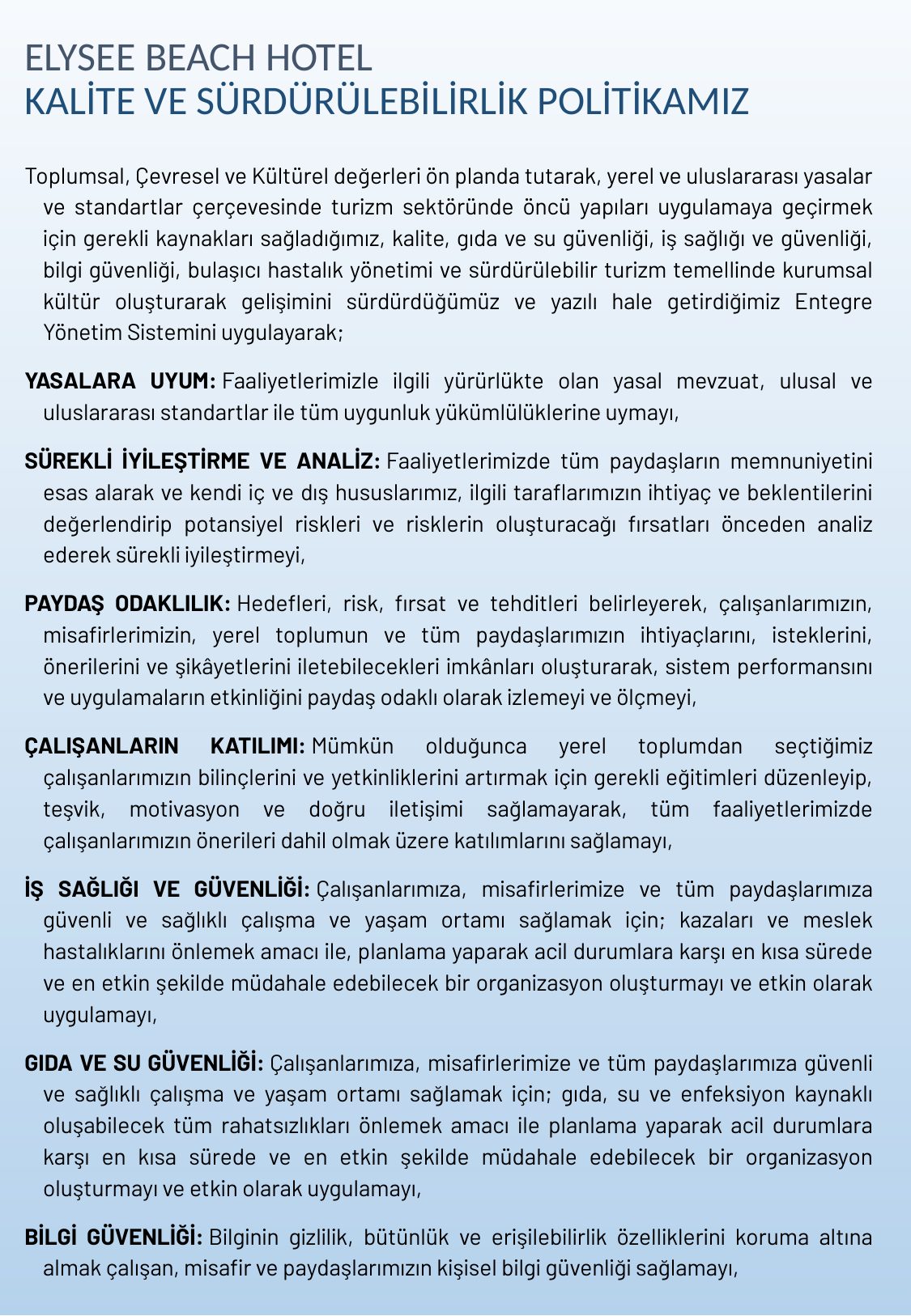

# ELYSEE BEACH HOTEL KALİTE VE SÜRDÜRÜLEBİLİRLİK POLİTİKAMIZ
Toplumsal, Çevresel ve Kültürel değerleri ön planda tutarak, yerel ve uluslararası yasalar ve standartlar çerçevesinde turizm sektöründe öncü yapıları uygulamaya geçirmek için gerekli kaynakları sağladığımız, kalite, gıda ve su güvenliği, iş sağlığı ve güvenliği, bilgi güvenliği, bulaşıcı hastalık yönetimi ve sürdürülebilir turizm temellinde kurumsal kültür oluşturarak gelişimini sürdürdüğümüz ve yazılı hale getirdiğimiz Entegre Yönetim Sistemini uygulayarak;
YASALARA UYUM: Faaliyetlerimizle ilgili yürürlükte olan yasal mevzuat, ulusal ve uluslararası standartlar ile tüm uygunluk yükümlülüklerine uymayı,
SÜREKLİ İYİLEŞTİRME VE ANALİZ: Faaliyetlerimizde tüm paydaşların memnuniyetini esas alarak ve kendi iç ve dış hususlarımız, ilgili taraflarımızın ihtiyaç ve beklentilerini değerlendirip potansiyel riskleri ve risklerin oluşturacağı fırsatları önceden analiz ederek sürekli iyileştirmeyi,
PAYDAŞ ODAKLILIK: Hedefleri, risk, fırsat ve tehditleri belirleyerek, çalışanlarımızın, misafirlerimizin, yerel toplumun ve tüm paydaşlarımızın ihtiyaçlarını, isteklerini, önerilerini ve şikâyetlerini iletebilecekleri imkânları oluşturarak, sistem performansını ve uygulamaların etkinliğini paydaş odaklı olarak izlemeyi ve ölçmeyi,
ÇALIŞANLARIN KATILIMI: Mümkün olduğunca yerel toplumdan seçtiğimiz çalışanlarımızın bilinçlerini ve yetkinliklerini artırmak için gerekli eğitimleri düzenleyip, teşvik, motivasyon ve doğru iletişimi sağlamayarak, tüm faaliyetlerimizde çalışanlarımızın önerileri dahil olmak üzere katılımlarını sağlamayı,
İŞ SAĞLIĞI VE GÜVENLİĞİ: Çalışanlarımıza, misafirlerimize ve tüm paydaşlarımıza güvenli ve sağlıklı çalışma ve yaşam ortamı sağlamak için; kazaları ve meslek hastalıklarını önlemek amacı ile, planlama yaparak acil durumlara karşı en kısa sürede ve en etkin şekilde müdahale edebilecek bir organizasyon oluşturmayı ve etkin olarak uygulamayı,
GIDA VE SU GÜVENLİĞİ: Çalışanlarımıza, misafirlerimize ve tüm paydaşlarımıza güvenli ve sağlıklı çalışma ve yaşam ortamı sağlamak için; gıda, su ve enfeksiyon kaynaklı oluşabilecek tüm rahatsızlıkları önlemek amacı ile planlama yaparak acil durumlara karşı en kısa sürede ve en etkin şekilde müdahale edebilecek bir organizasyon oluşturmayı ve etkin olarak uygulamayı,
BİLGİ GÜVENLİĞİ: Bilginin gizlilik, bütünlük ve erişilebilirlik özelliklerini koruma altına almak çalışan, misafir ve paydaşlarımızın kişisel bilgi güvenliği sağlamayı,